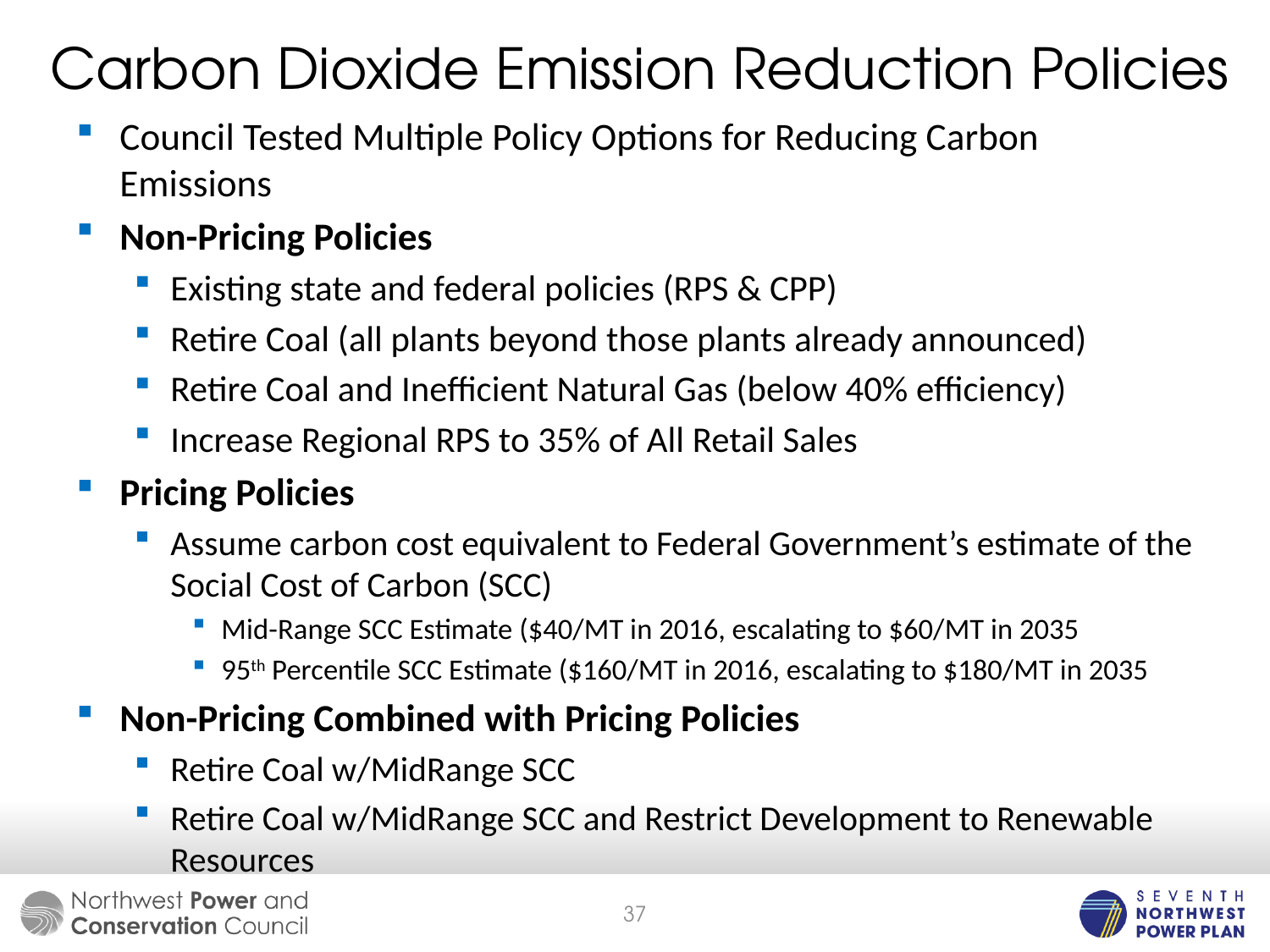

# Carbon Dioxide Emission Reduction Policies
Council Tested Multiple Policy Options for Reducing Carbon Emissions
Non-Pricing Policies
Existing state and federal policies (RPS & CPP)
Retire Coal (all plants beyond those plants already announced)
Retire Coal and Inefficient Natural Gas (below 40% efficiency)
Increase Regional RPS to 35% of All Retail Sales
Pricing Policies
Assume carbon cost equivalent to Federal Government’s estimate of the Social Cost of Carbon (SCC)
Mid-Range SCC Estimate ($40/MT in 2016, escalating to $60/MT in 2035
95th Percentile SCC Estimate ($160/MT in 2016, escalating to $180/MT in 2035
Non-Pricing Combined with Pricing Policies
Retire Coal w/MidRange SCC
Retire Coal w/MidRange SCC and Restrict Development to Renewable Resources
37